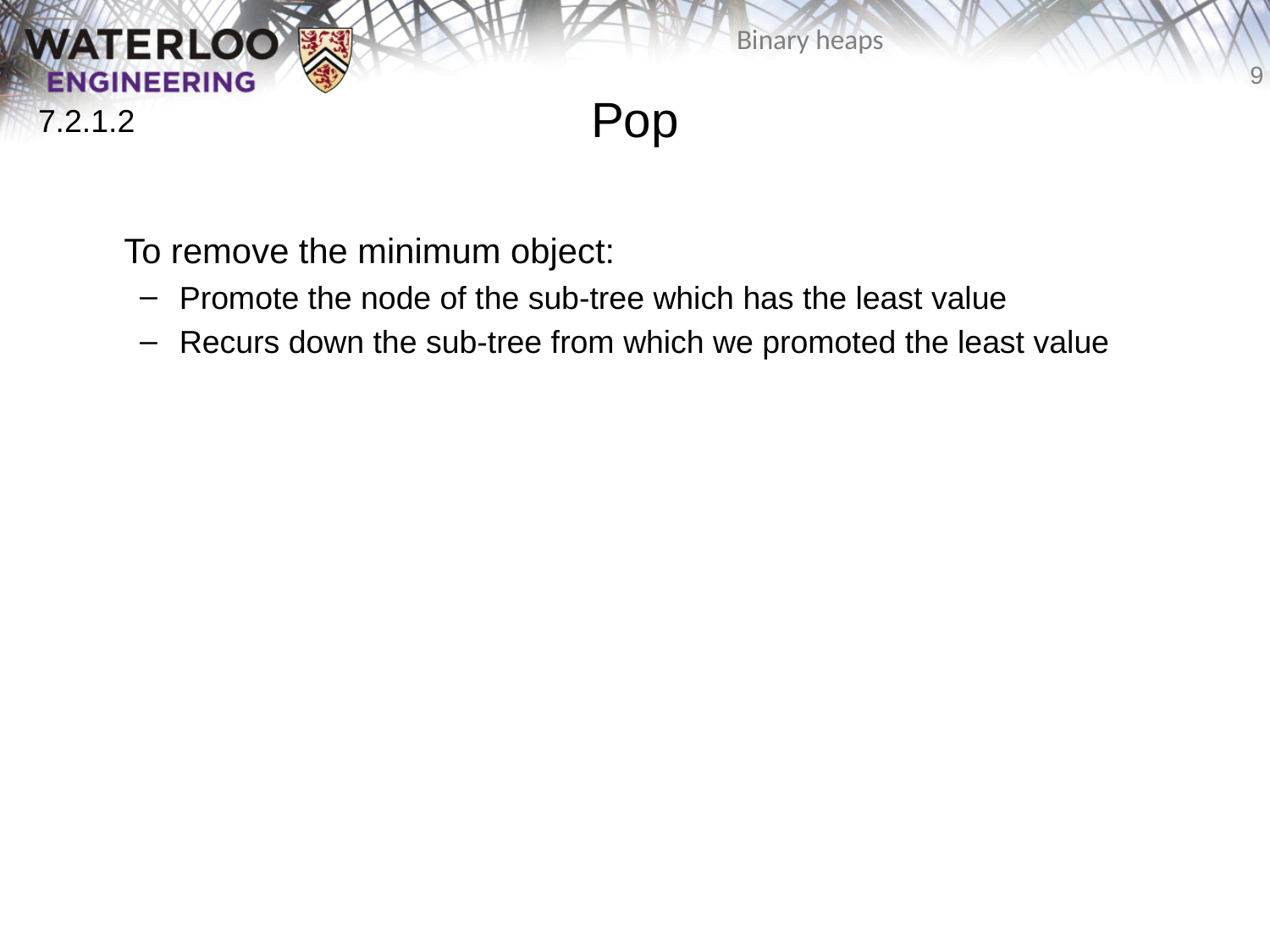

# Pop
7.2.1.2
	To remove the minimum object:
Promote the node of the sub-tree which has the least value
Recurs down the sub-tree from which we promoted the least value